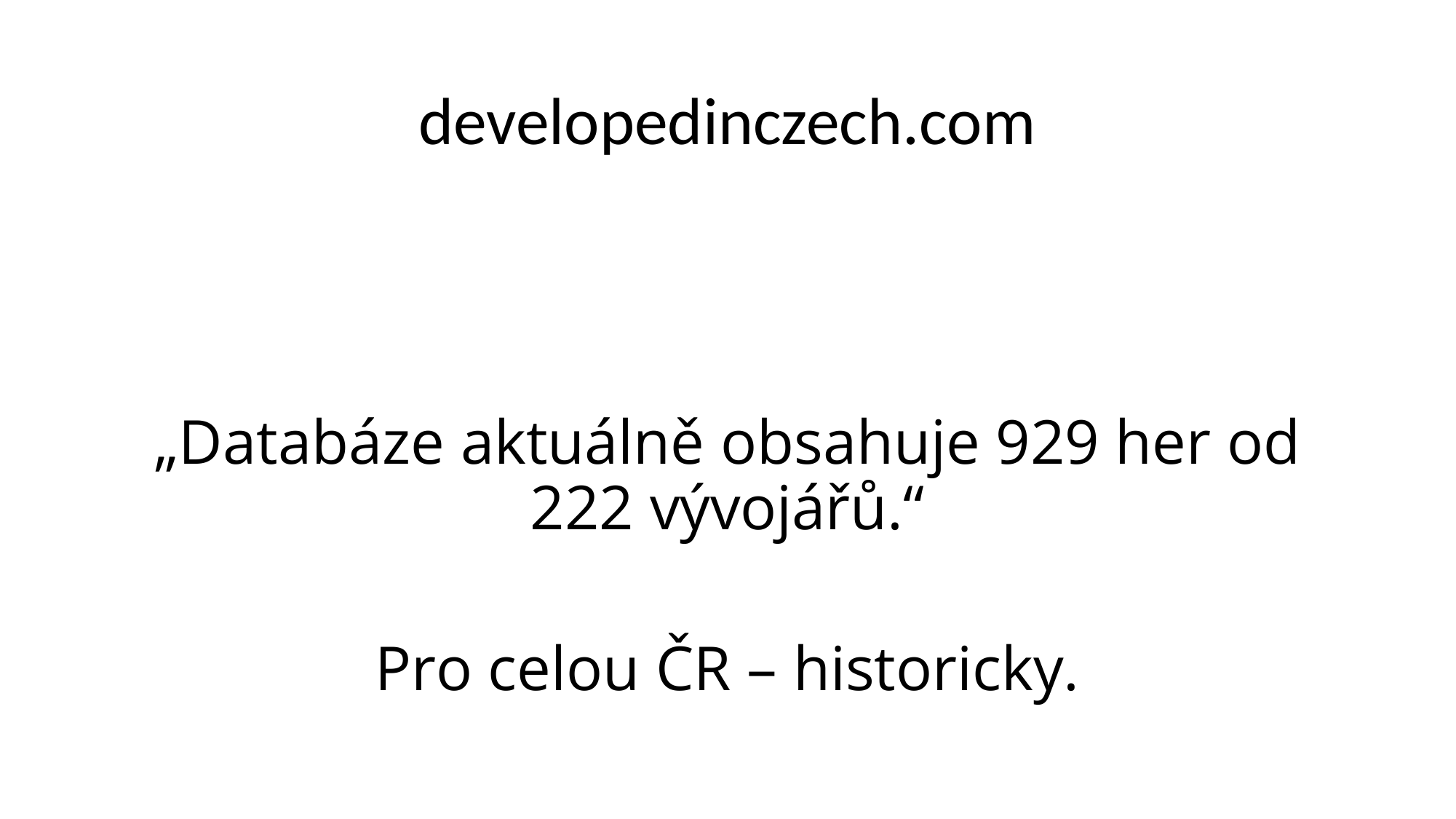

# developedinczech.com

„Databáze aktuálně obsahuje 929 her od 222 vývojářů.“

Pro celou ČR – historicky.